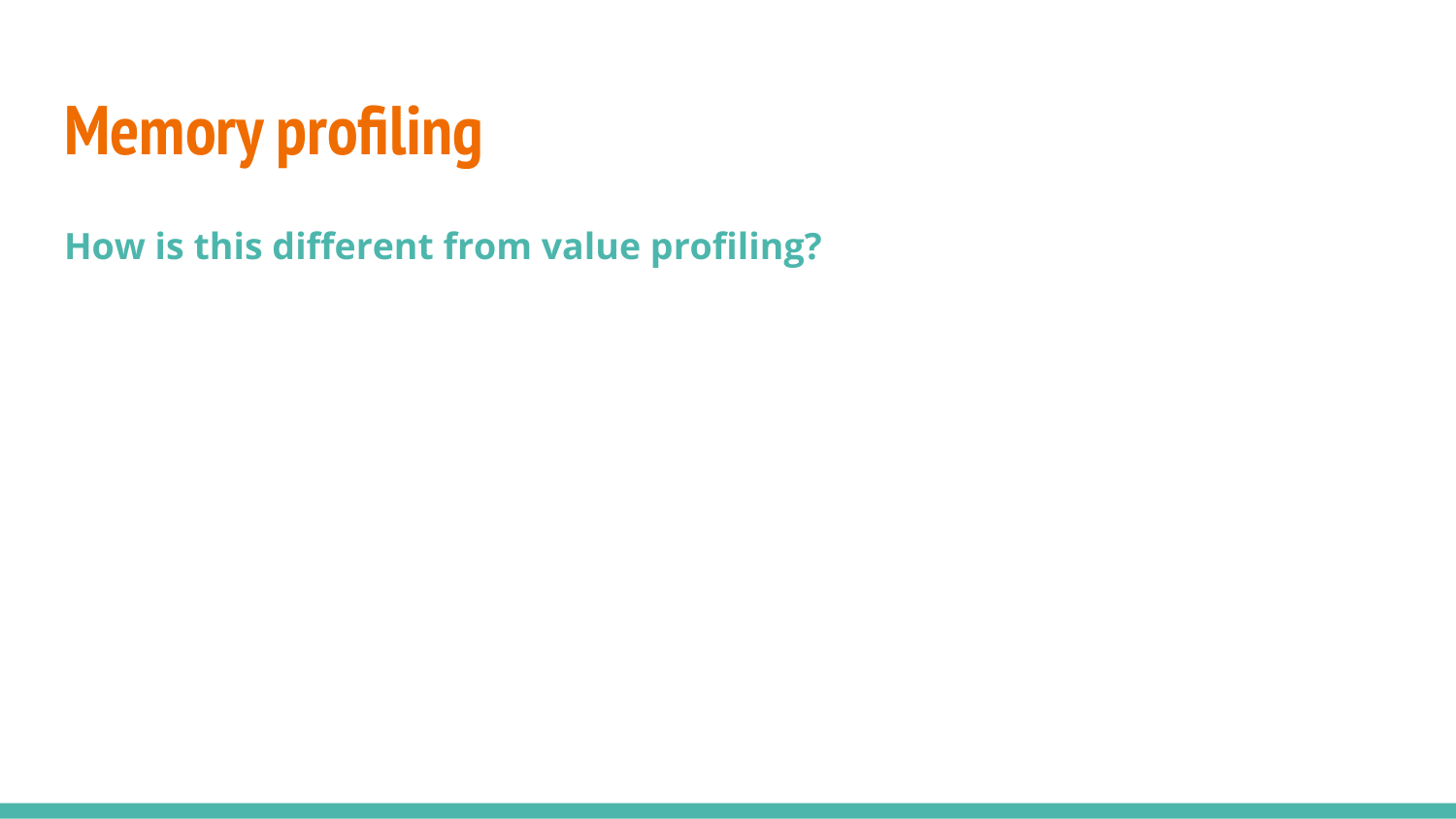

# Memory profiling
How is this different from value profiling?